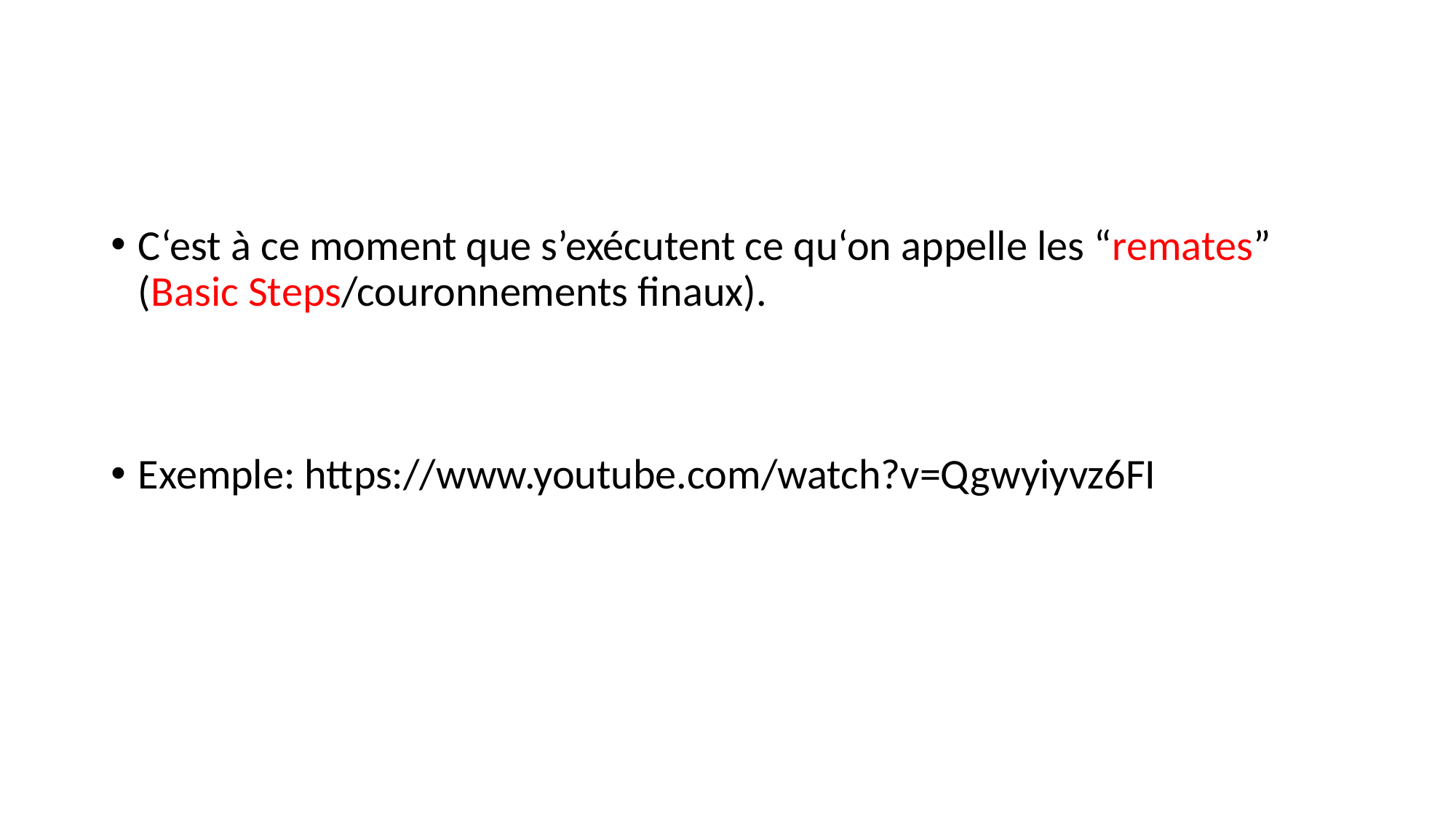

C‘est à ce moment que s’exécutent ce qu‘on appelle les “remates” (Basic Steps/couronnements finaux).

Exemple: https://www.youtube.com/watch?v=Qgwyiyvz6FI